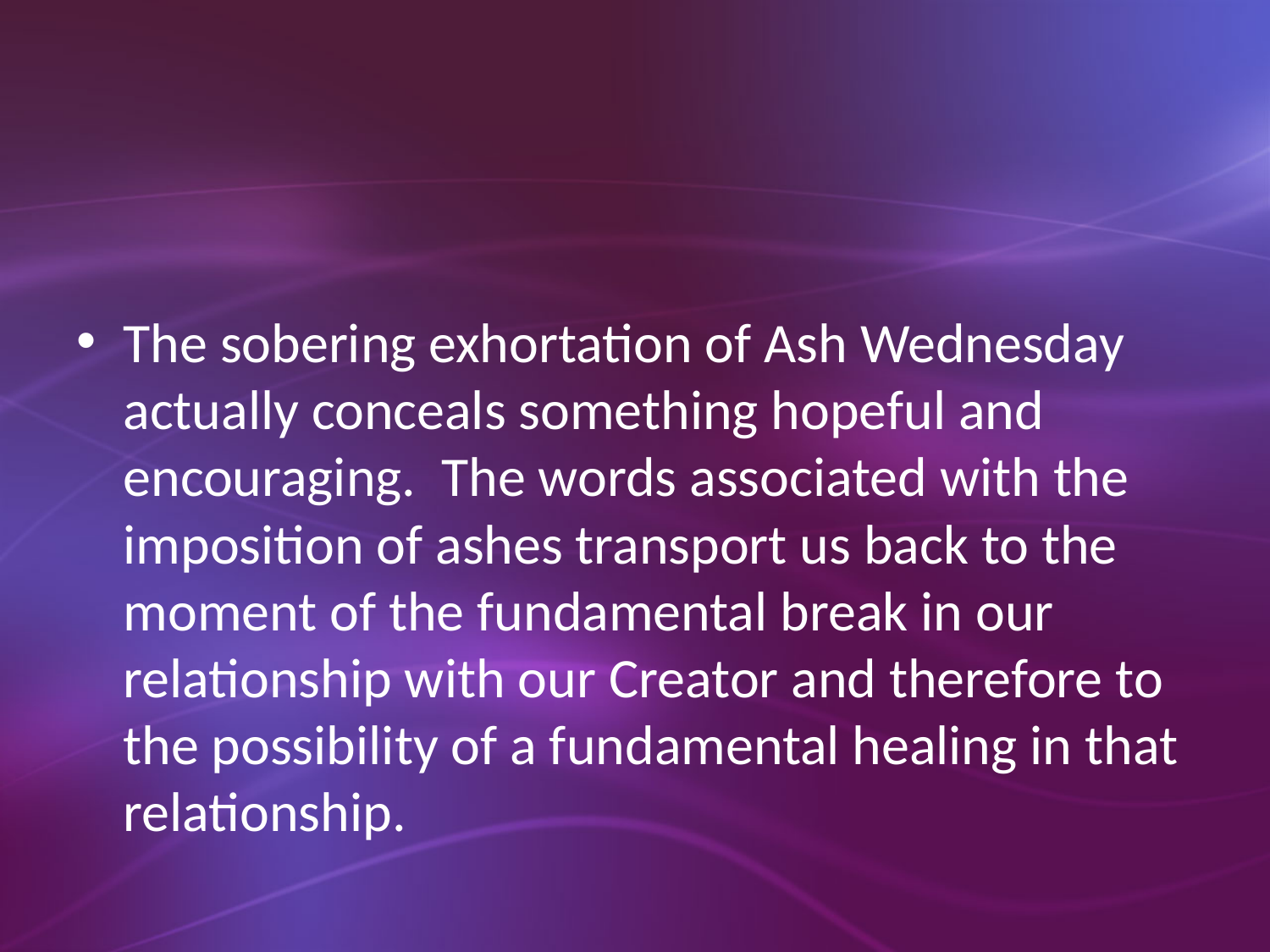

#

The sobering exhortation of Ash Wednesday actually conceals something hopeful and encouraging.  The words associated with the imposition of ashes transport us back to the moment of the fundamental break in our relationship with our Creator and therefore to the possibility of a fundamental healing in that relationship.